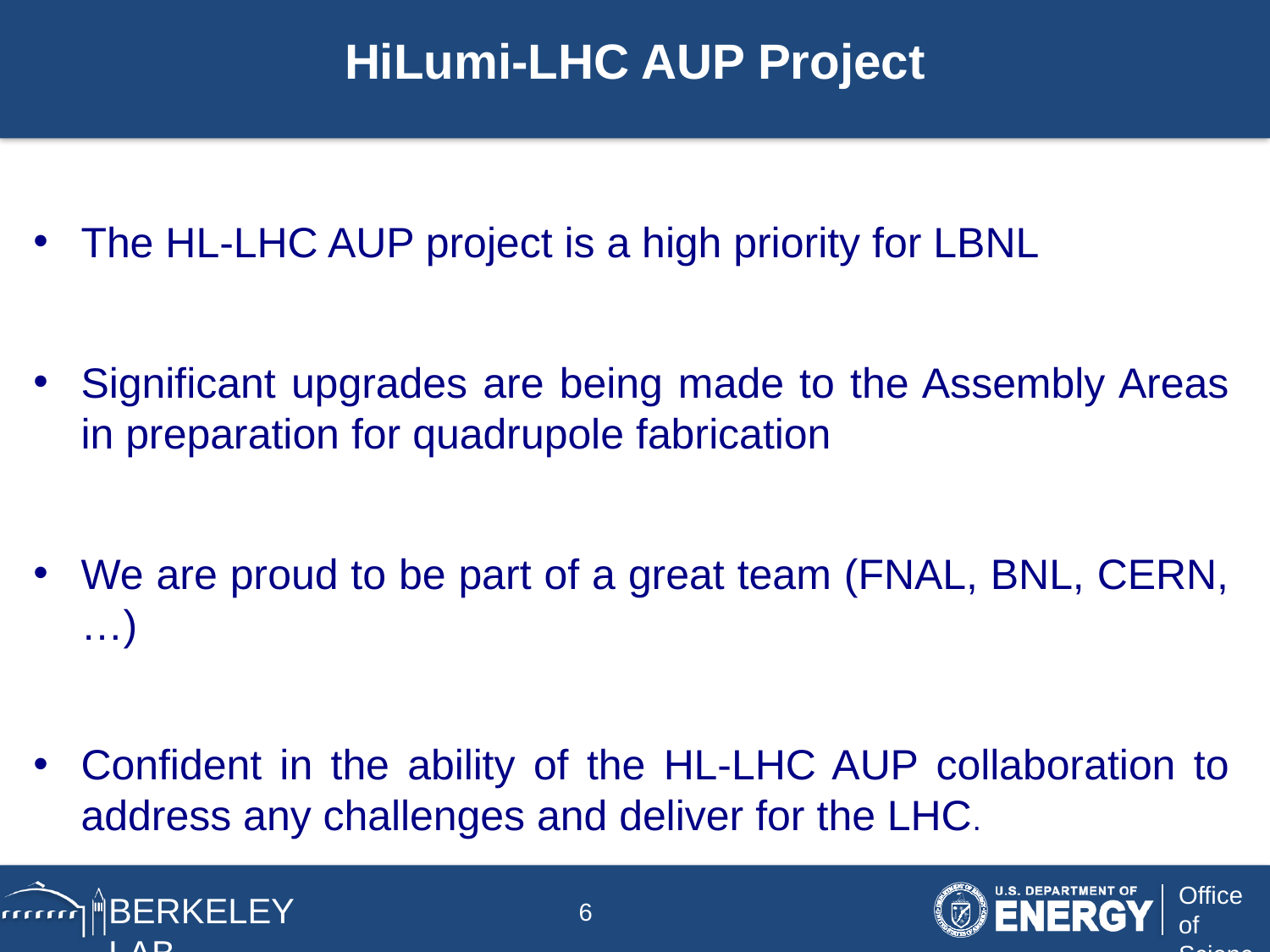

# HiLumi-LHC AUP Project

The HL-LHC AUP project is a high priority for LBNL

Significant upgrades are being made to the Assembly Areas in preparation for quadrupole fabrication

We are proud to be part of a great team (FNAL, BNL, CERN,…)

Confident in the ability of the HL-LHC AUP collaboration to address any challenges and deliver for the LHC.